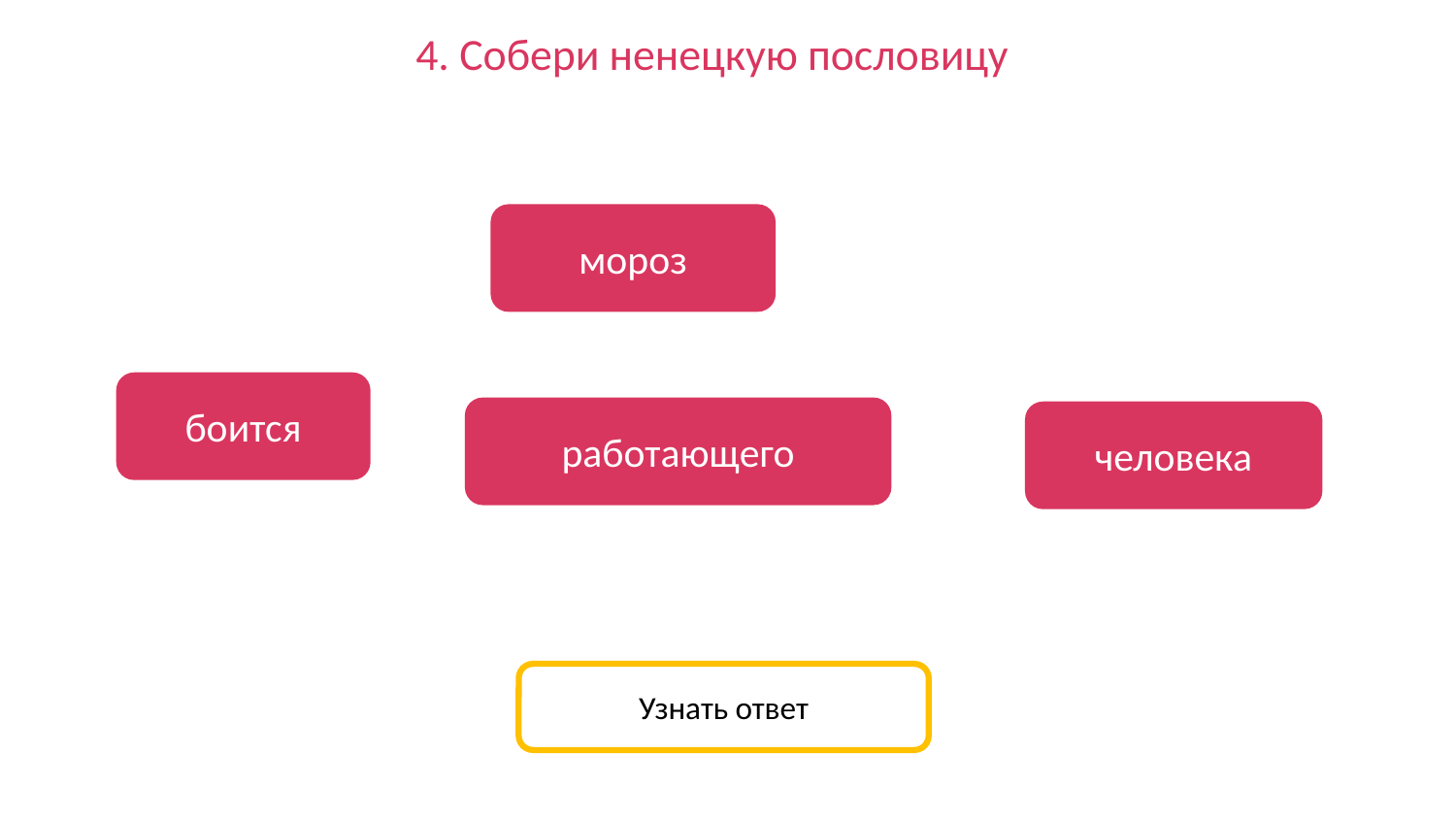

4. Собери ненецкую пословицу
мороз
боится
работающего
человека
Узнать ответ